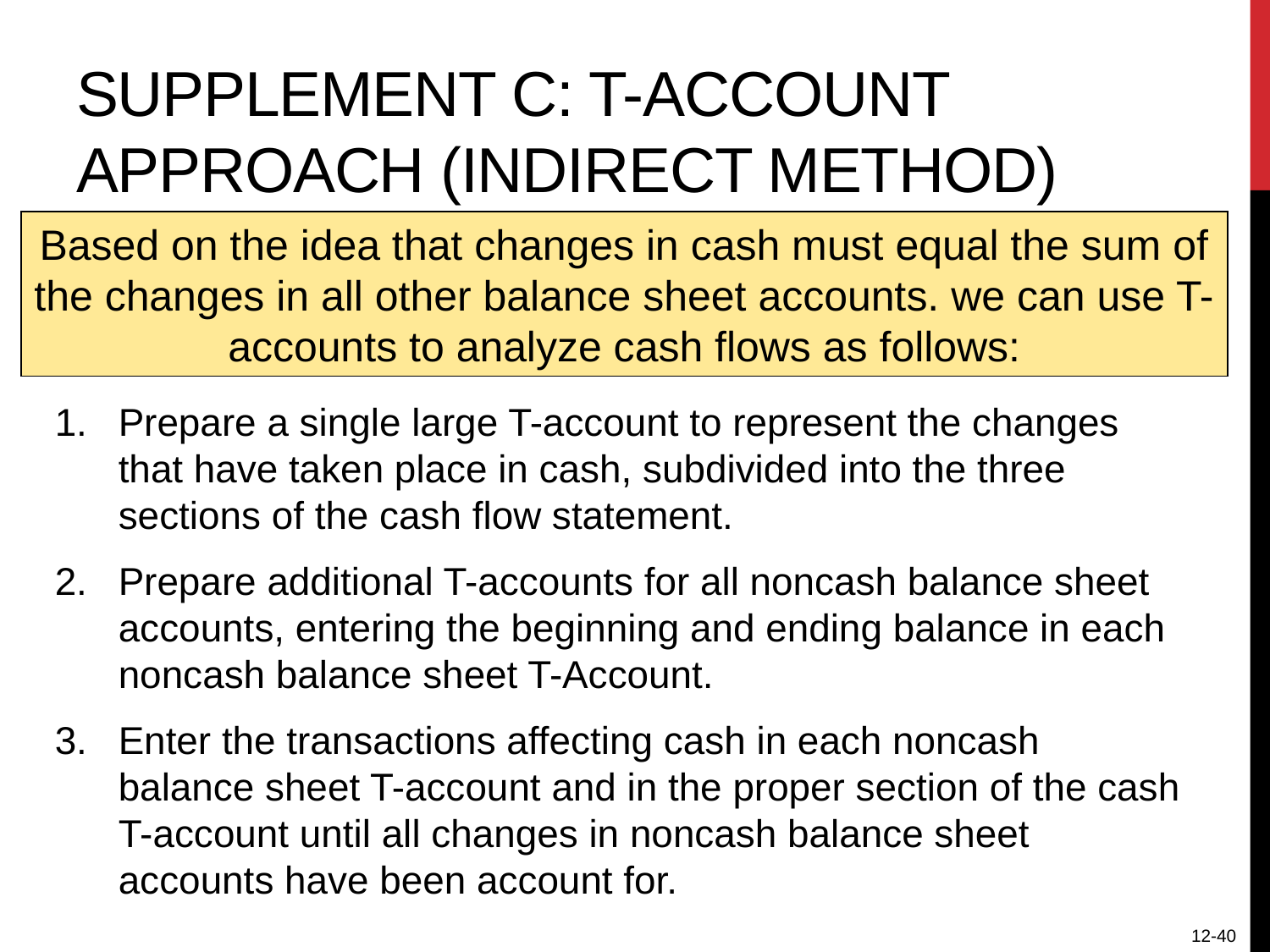

# Supplement c: T-Account Approach (Indirect Method)
Based on the idea that changes in cash must equal the sum of the changes in all other balance sheet accounts. we can use T-accounts to analyze cash flows as follows:
Prepare a single large T-account to represent the changes that have taken place in cash, subdivided into the three sections of the cash flow statement.
Prepare additional T-accounts for all noncash balance sheet accounts, entering the beginning and ending balance in each noncash balance sheet T-Account.
Enter the transactions affecting cash in each noncash balance sheet T-account and in the proper section of the cash T-account until all changes in noncash balance sheet accounts have been account for.
12-40